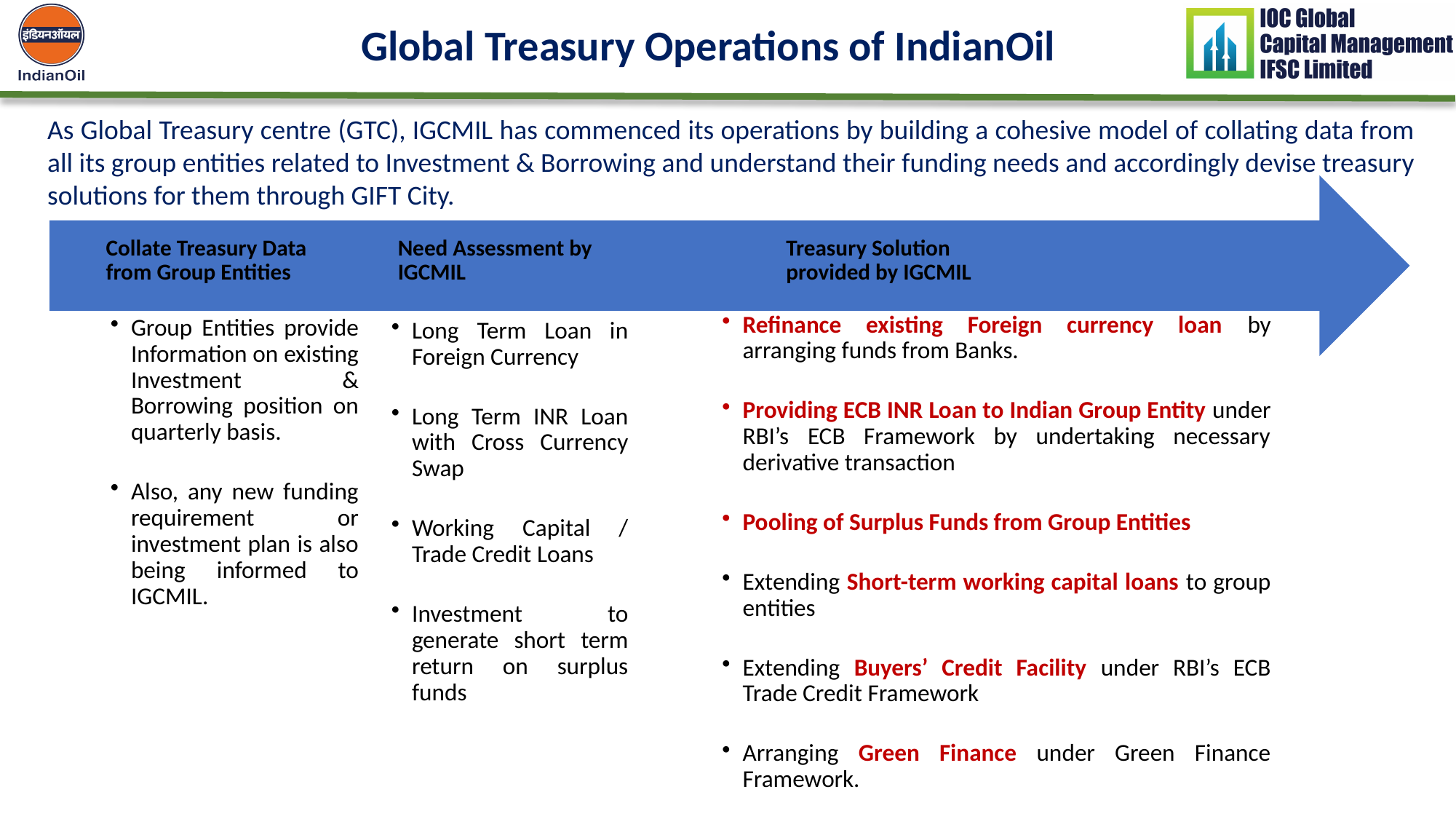

Global Treasury Operations of IndianOil
As Global Treasury centre (GTC), IGCMIL has commenced its operations by building a cohesive model of collating data from all its group entities related to Investment & Borrowing and understand their funding needs and accordingly devise treasury solutions for them through GIFT City.

Refinance existing Foreign currency loan by arranging funds from Banks.

Providing ECB INR Loan to Indian Group Entity under RBI’s ECB Framework by undertaking necessary derivative transaction

Pooling of Surplus Funds from Group Entities

Extending Short-term working capital loans to group entities

Extending Buyers’ Credit Facility under RBI’s ECB Trade Credit Framework

Arranging Green Finance under Green Finance Framework.
Treasury Solution provided by IGCMIL
Long Term Loan in Foreign Currency

Long Term INR Loan with Cross Currency Swap

Working Capital / Trade Credit Loans

Investment to generate short term return on surplus funds
Need Assessment by IGCMIL
Group Entities provide Information on existing Investment & Borrowing position on quarterly basis.

Also, any new funding requirement or investment plan is also being informed to IGCMIL.
Collate Treasury Data from Group Entities